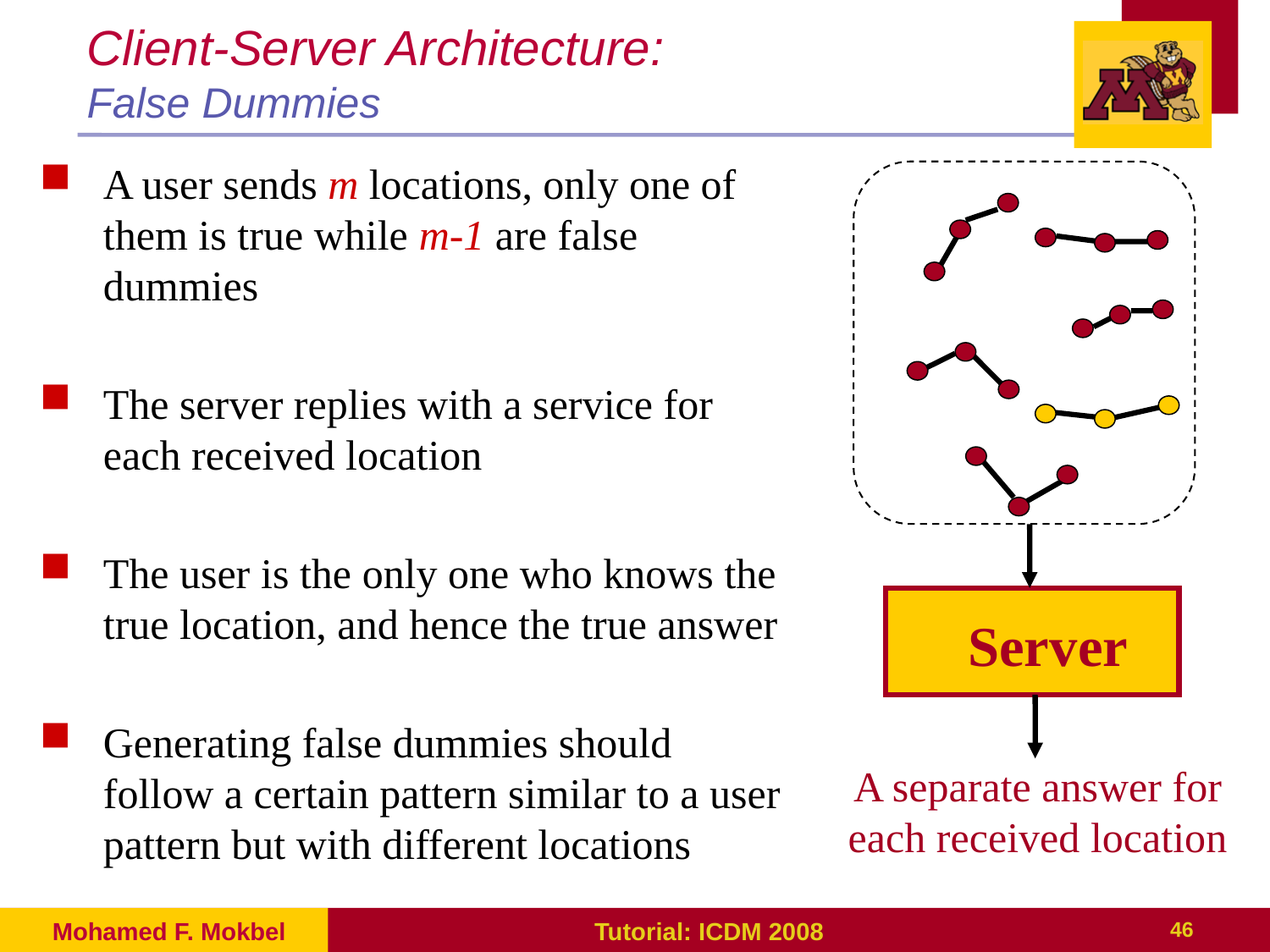

# Client-Server Architecture: False Dummies
A user sends m locations, only one of them is true while m-1 are false dummies

The server replies with a service for each received location

The user is the only one who knows the true location, and hence the true answer

Generating false dummies should follow a certain pattern similar to a user pattern but with different locations

Server

A separate answer for each received location
Mohamed F. Mokbel
Tutorial: ICDM 2008
46